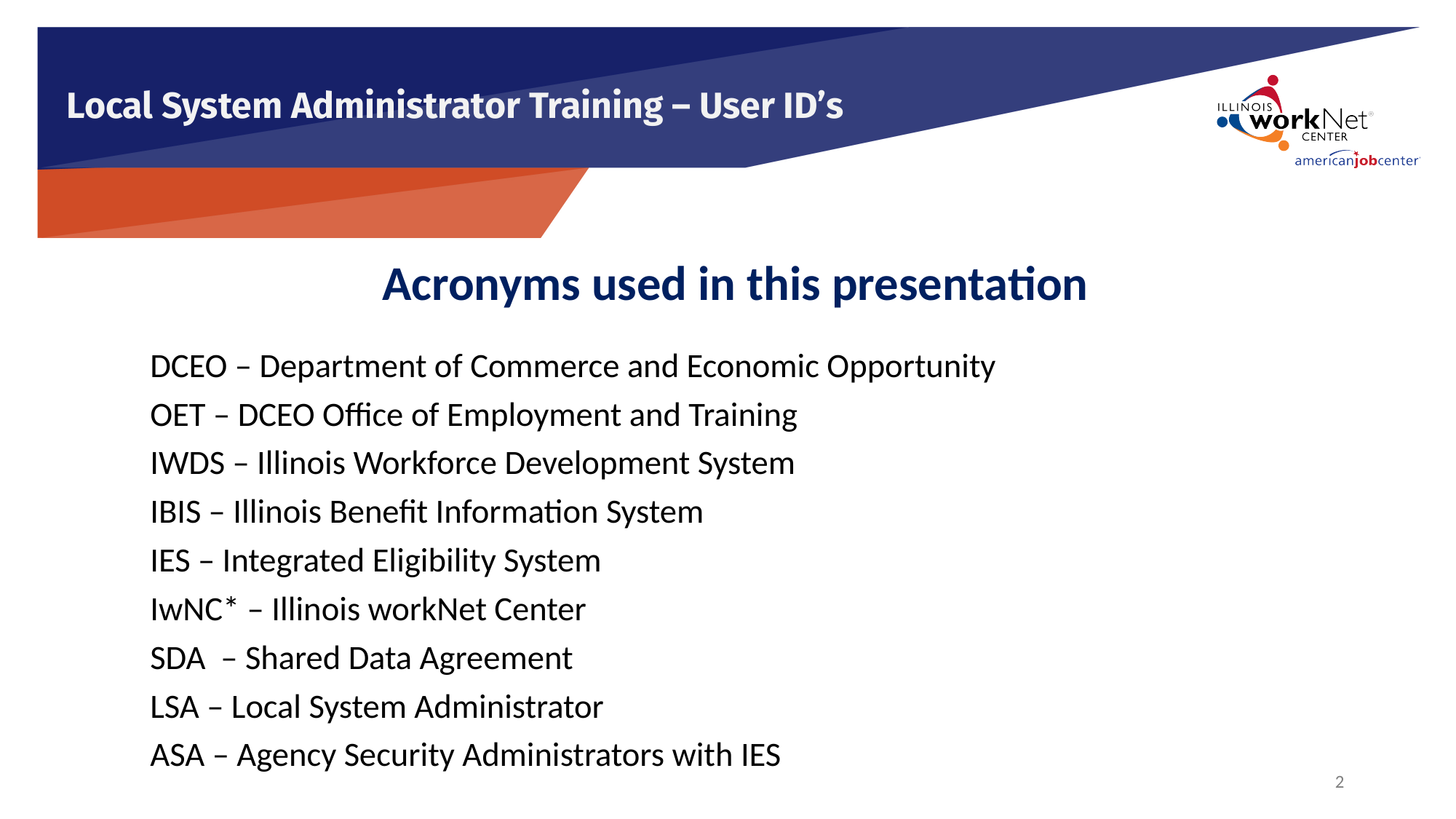

# Local System Administrator Training – User ID’s
Acronyms used in this presentation

DCEO – Department of Commerce and Economic Opportunity
OET – DCEO Office of Employment and Training
IWDS – Illinois Workforce Development System
IBIS – Illinois Benefit Information System
IES – Integrated Eligibility System
IwNC* – Illinois workNet Center
SDA  – Shared Data Agreement
LSA – Local System Administrator
ASA – Agency Security Administrators with IES
2